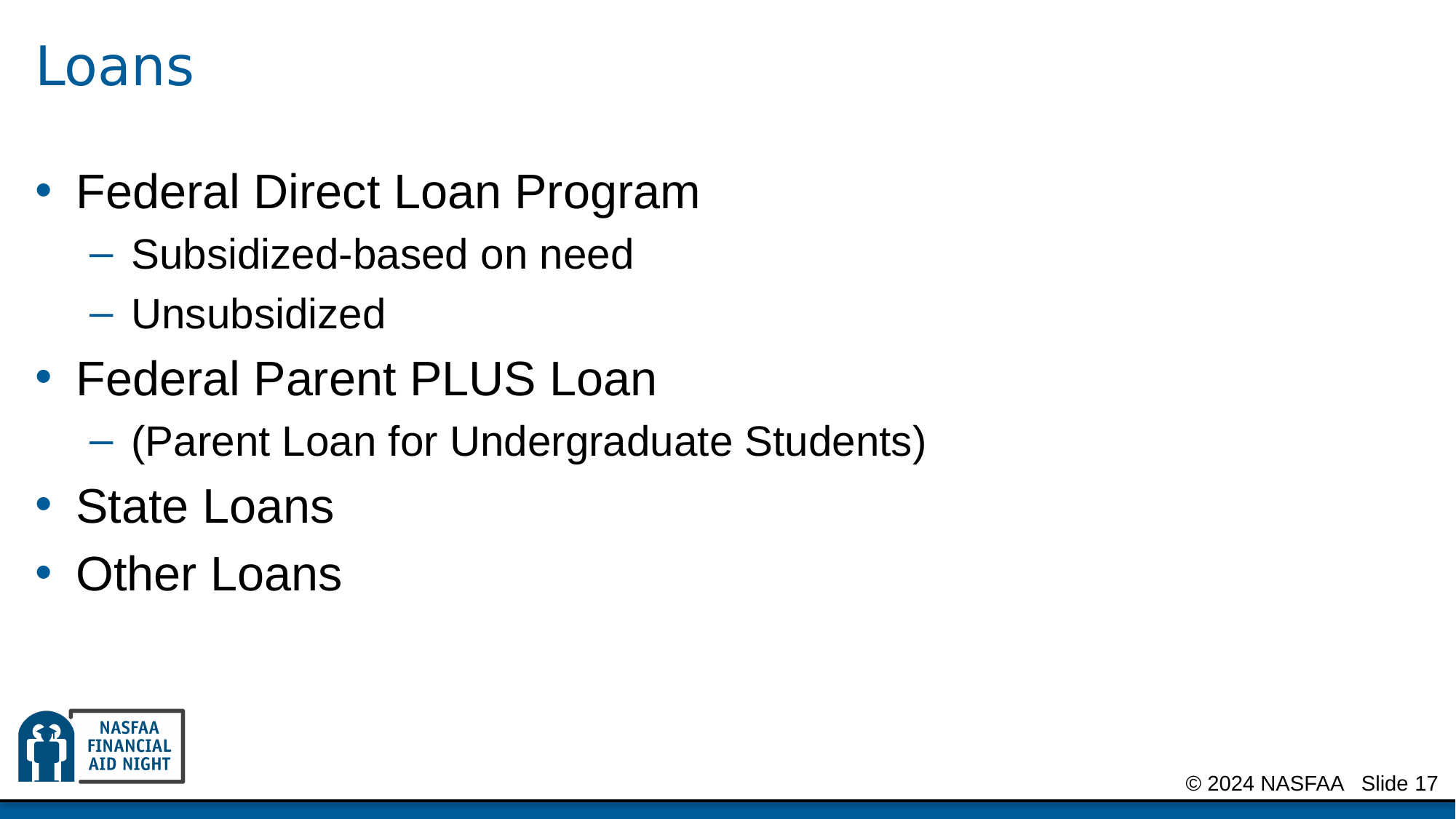

# Loans
Federal Direct Loan Program
Subsidized-based on need
Unsubsidized
Federal Parent PLUS Loan
(Parent Loan for Undergraduate Students)
State Loans
Other Loans